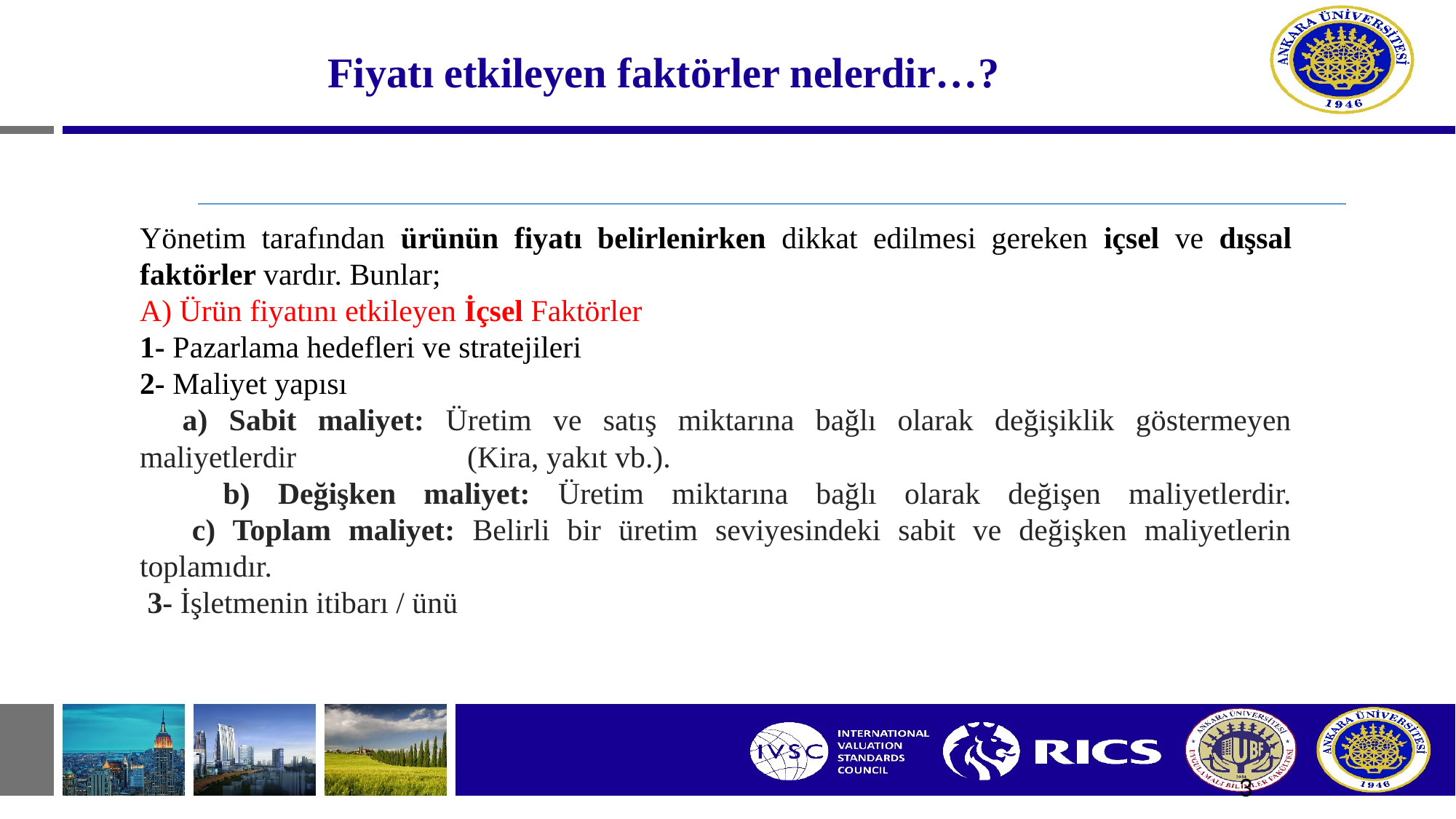

# Fiyatı etkileyen faktörler nelerdir…?
Yönetim tarafından ürünün fiyatı belirlenirken dikkat edilmesi gereken içsel ve dışsal faktörler vardır. Bunlar;
A) Ürün fiyatını etkileyen İçsel Faktörler
1- Pazarlama hedefleri ve stratejileri
2- Maliyet yapısı
  a) Sabit maliyet: Üretim ve satış miktarına bağlı olarak değişiklik göstermeyen maliyetlerdir                 	(Kira, yakıt vb.).
   b) Değişken maliyet: Üretim miktarına bağlı olarak değişen maliyetlerdir.
   c) Toplam maliyet: Belirli bir üretim seviyesindeki sabit ve değişken maliyetlerin toplamıdır.
 3- İşletmenin itibarı / ünü

3